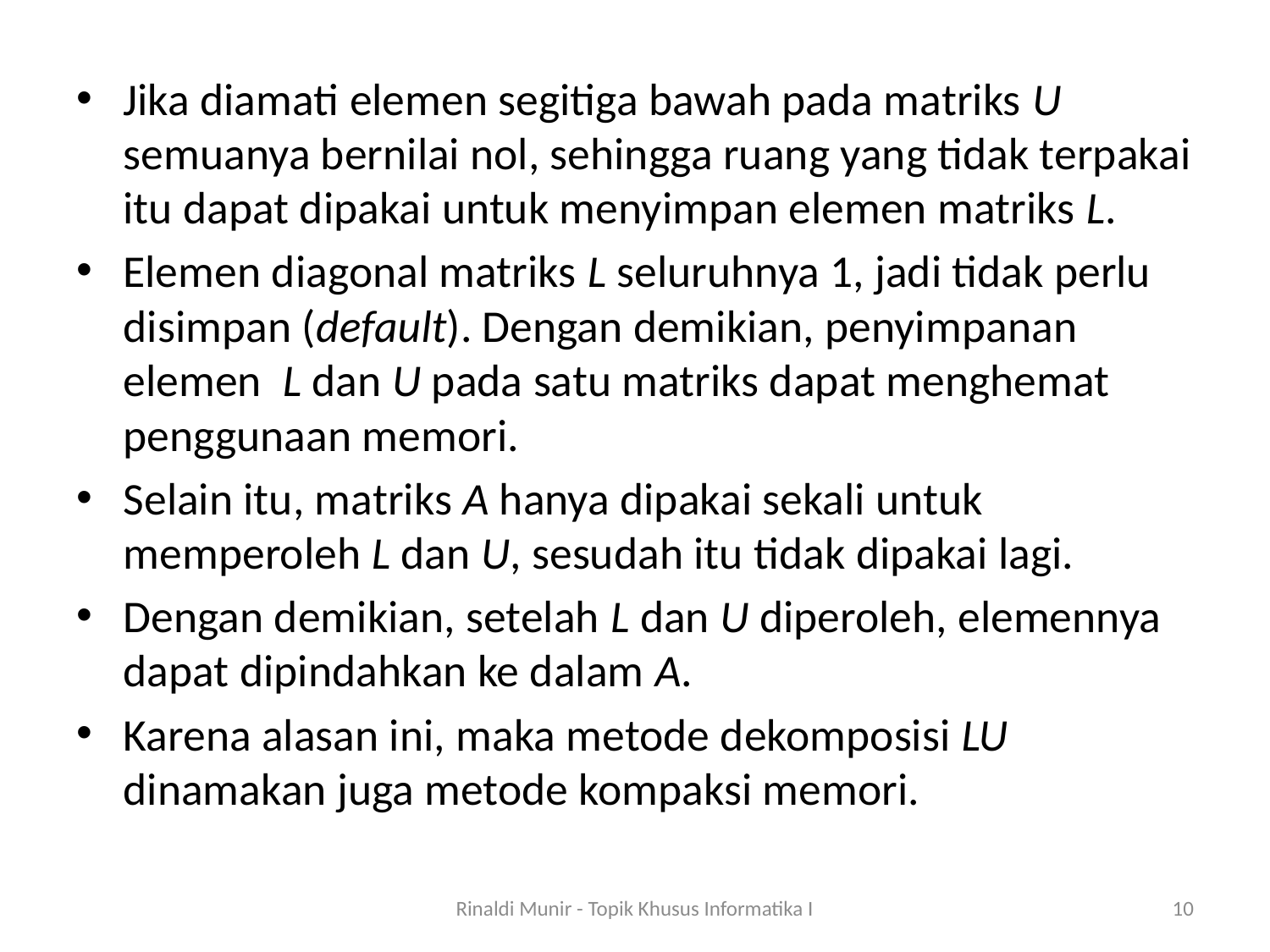

Jika diamati elemen segitiga bawah pada matriks U semuanya bernilai nol, sehingga ruang yang tidak terpakai itu dapat dipakai untuk menyimpan elemen matriks L.
Elemen diagonal matriks L seluruhnya 1, jadi tidak perlu disimpan (default). Dengan demikian, penyimpanan elemen  L dan U pada satu matriks dapat menghemat penggunaan memori.
Selain itu, matriks A hanya dipakai sekali untuk memperoleh L dan U, sesudah itu tidak dipakai lagi.
Dengan demikian, setelah L dan U diperoleh, elemennya dapat dipindahkan ke dalam A.
Karena alasan ini, maka metode dekomposisi LU dinamakan juga metode kompaksi memori.

Rinaldi Munir - Topik Khusus Informatika I
10